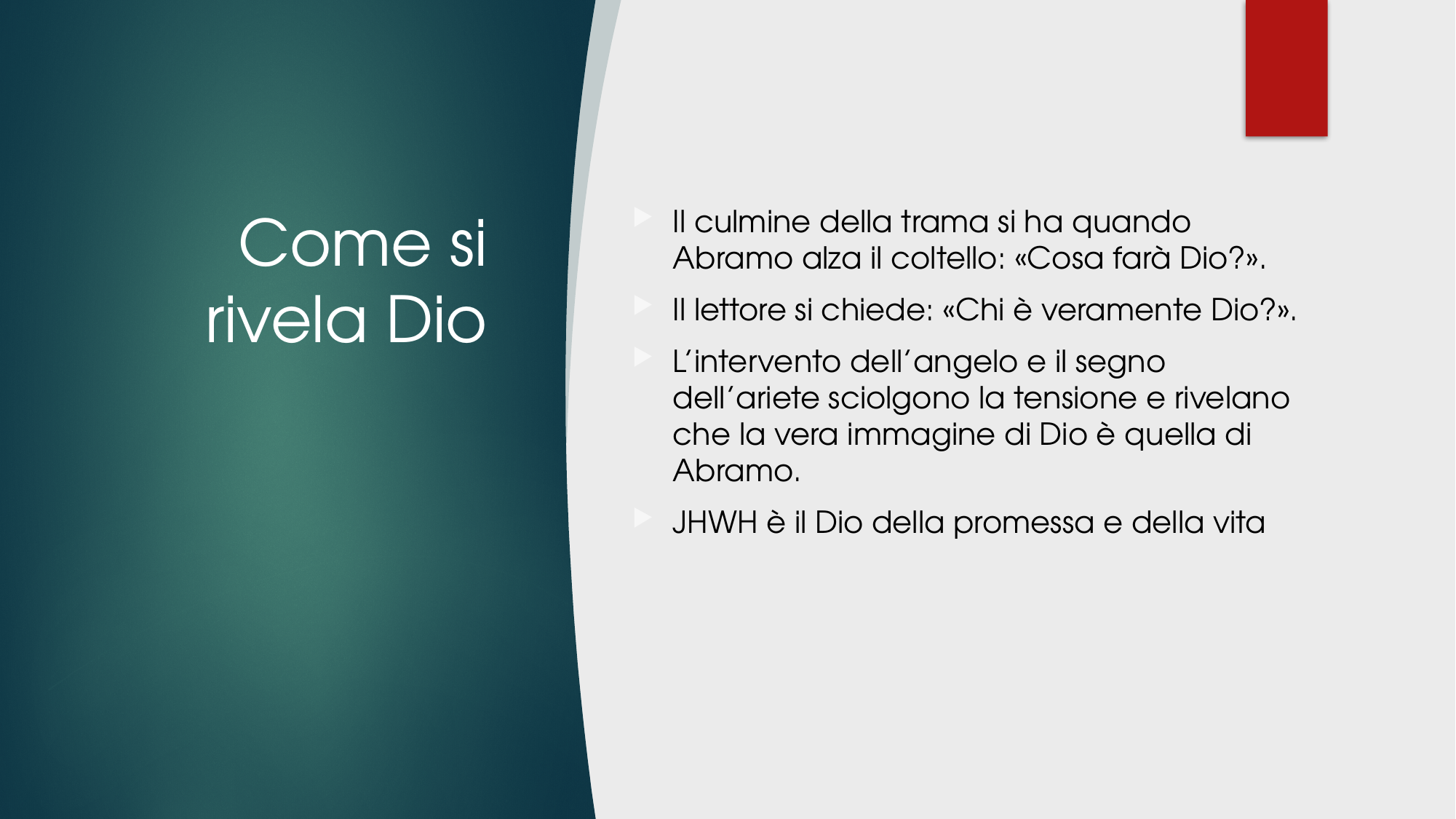

# Come si rivela Dio
Il culmine della trama si ha quando Abramo alza il coltello: «Cosa farà Dio?».
Il lettore si chiede: «Chi è veramente Dio?».
L’intervento dell’angelo e il segno dell’ariete sciolgono la tensione e rivelano che la vera immagine di Dio è quella di Abramo.
JHWH è il Dio della promessa e della vita